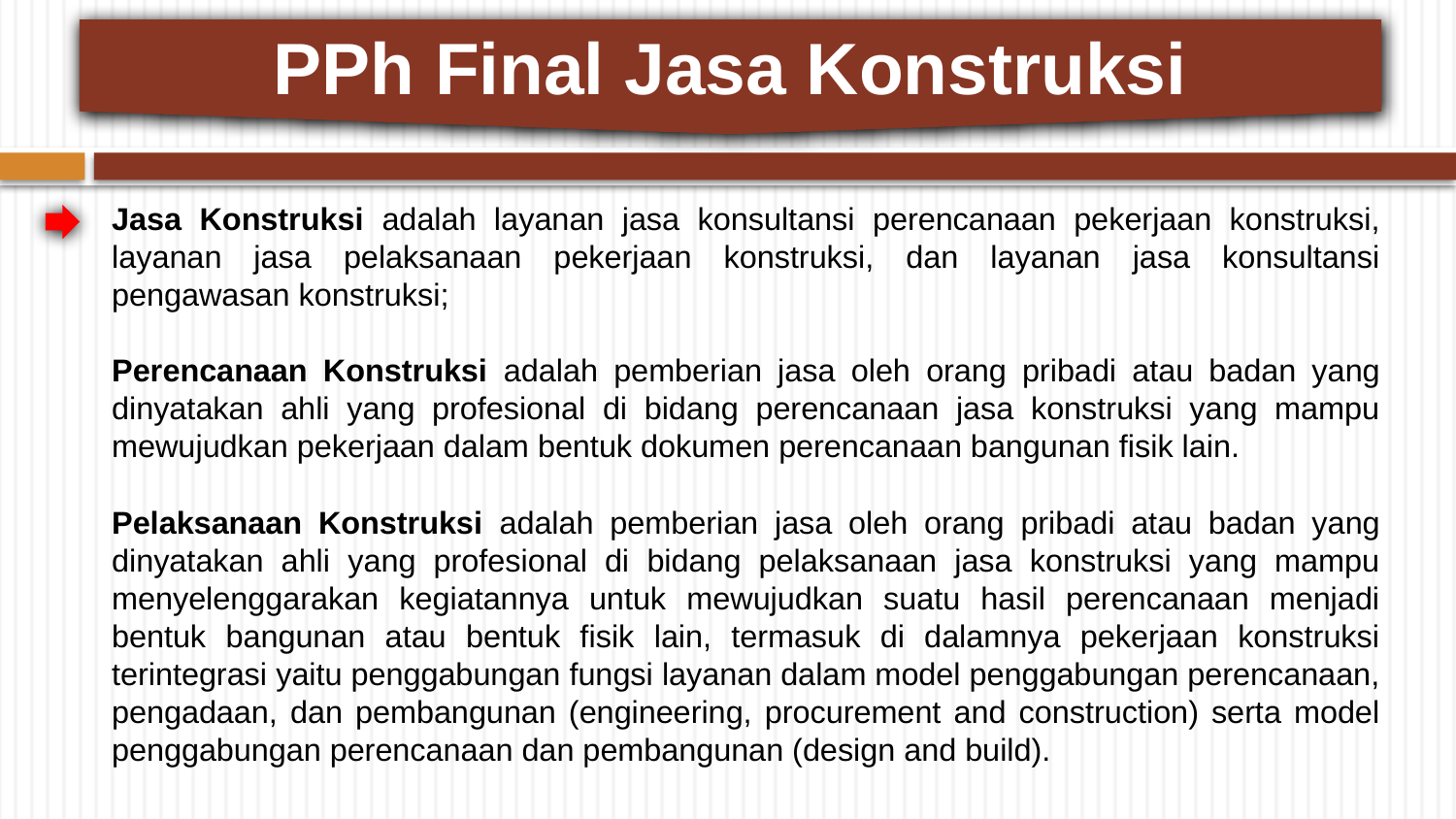

PPh Final Jasa Konstruksi

Jasa Konstruksi adalah layanan jasa konsultansi perencanaan pekerjaan konstruksi, layanan jasa pelaksanaan pekerjaan konstruksi, dan layanan jasa konsultansi pengawasan konstruksi;

Perencanaan Konstruksi adalah pemberian jasa oleh orang pribadi atau badan yang dinyatakan ahli yang profesional di bidang perencanaan jasa konstruksi yang mampu mewujudkan pekerjaan dalam bentuk dokumen perencanaan bangunan fisik lain.

Pelaksanaan Konstruksi adalah pemberian jasa oleh orang pribadi atau badan yang dinyatakan ahli yang profesional di bidang pelaksanaan jasa konstruksi yang mampu menyelenggarakan kegiatannya untuk mewujudkan suatu hasil perencanaan menjadi bentuk bangunan atau bentuk fisik lain, termasuk di dalamnya pekerjaan konstruksi terintegrasi yaitu penggabungan fungsi layanan dalam model penggabungan perencanaan, pengadaan, dan pembangunan (engineering, procurement and construction) serta model penggabungan perencanaan dan pembangunan (design and build).